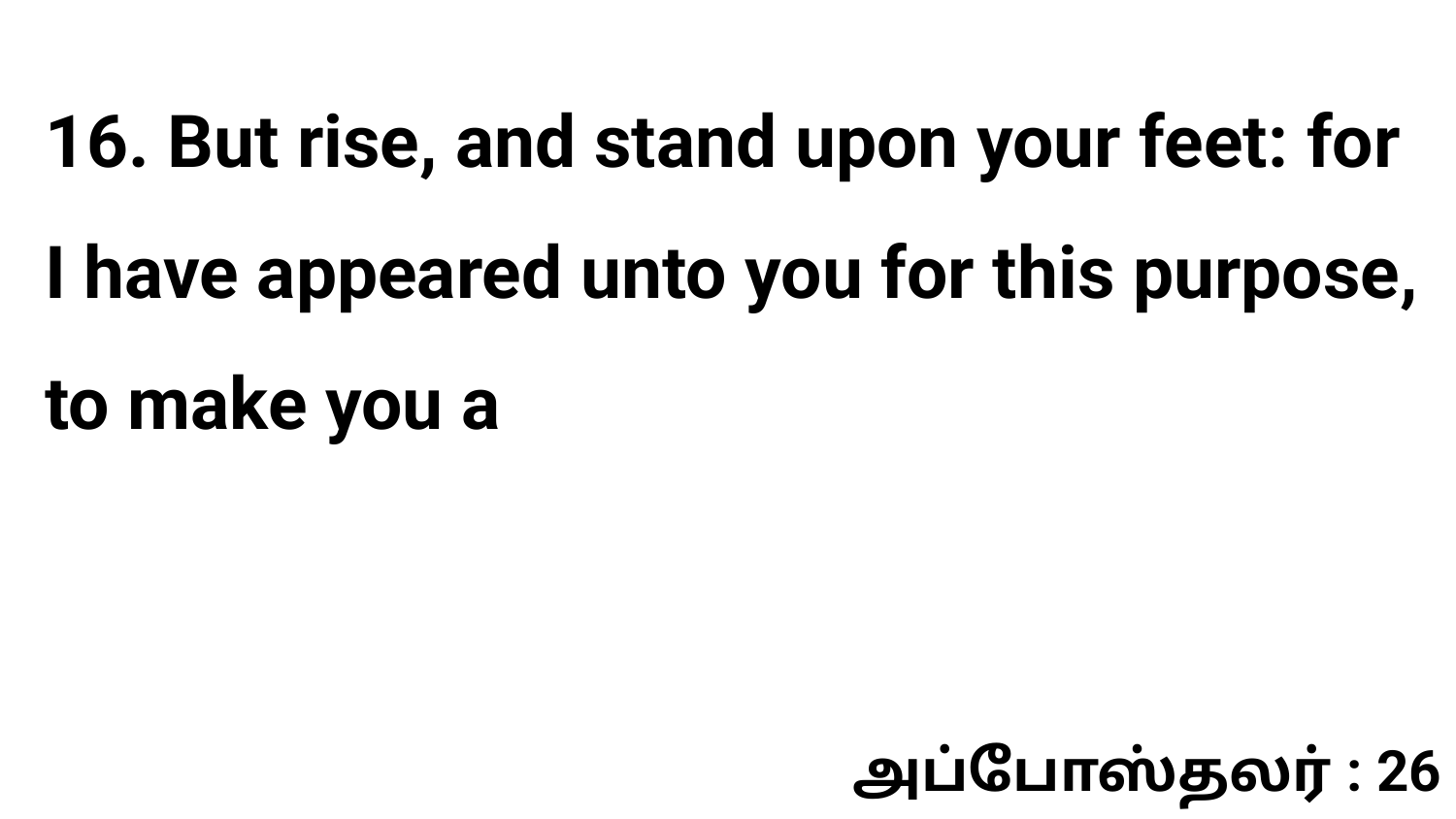

16. But rise, and stand upon your feet: for I have appeared unto you for this purpose, to make you a
அப்போஸ்தலர் : 26